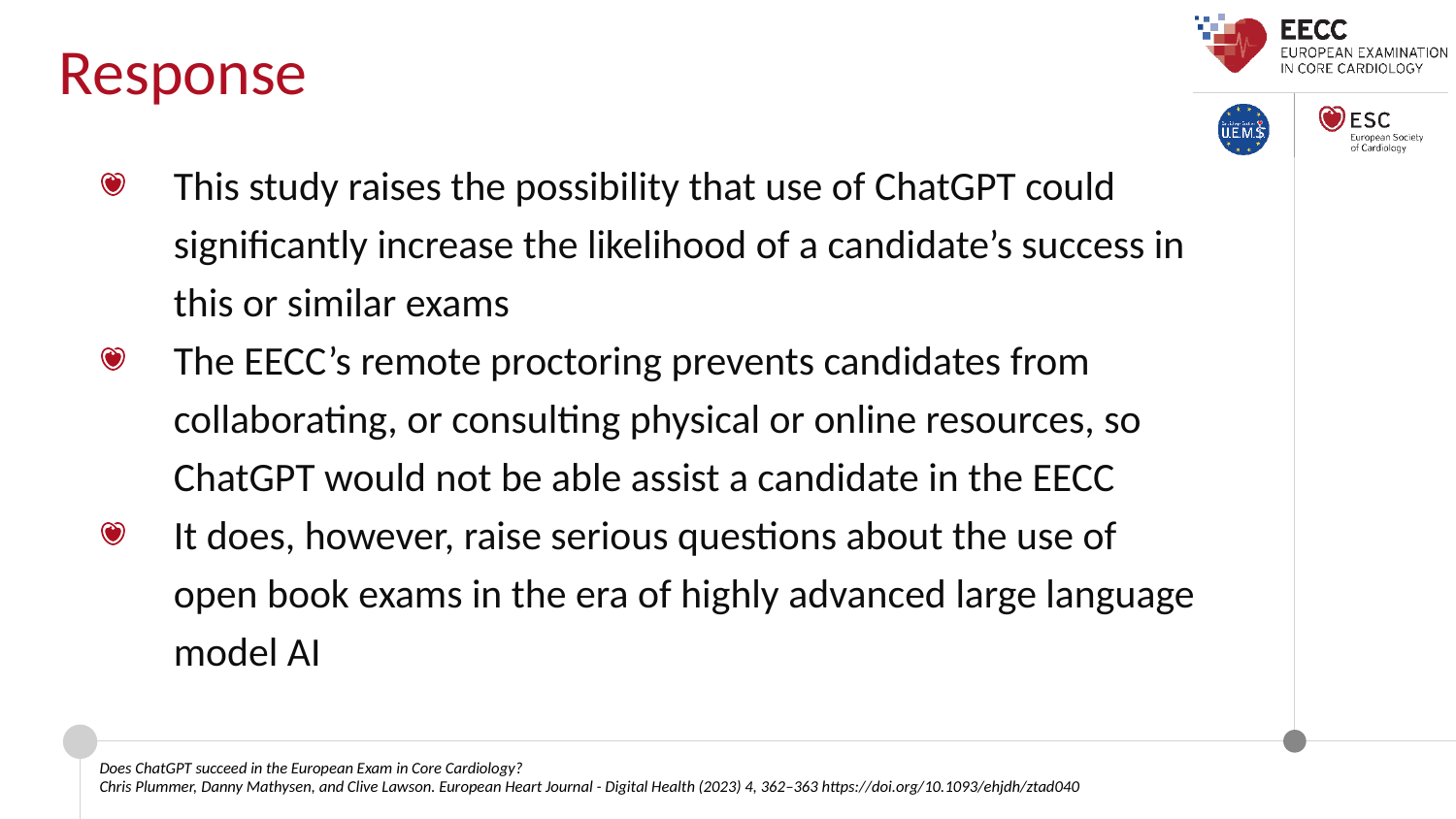

Response
This study raises the possibility that use of ChatGPT could significantly increase the likelihood of a candidate’s success in this or similar exams
The EECC’s remote proctoring prevents candidates from collaborating, or consulting physical or online resources, so ChatGPT would not be able assist a candidate in the EECC
It does, however, raise serious questions about the use of open book exams in the era of highly advanced large language model AI
Does ChatGPT succeed in the European Exam in Core Cardiology?
Chris Plummer, Danny Mathysen, and Clive Lawson. European Heart Journal - Digital Health (2023) 4, 362–363 https://doi.org/10.1093/ehjdh/ztad040